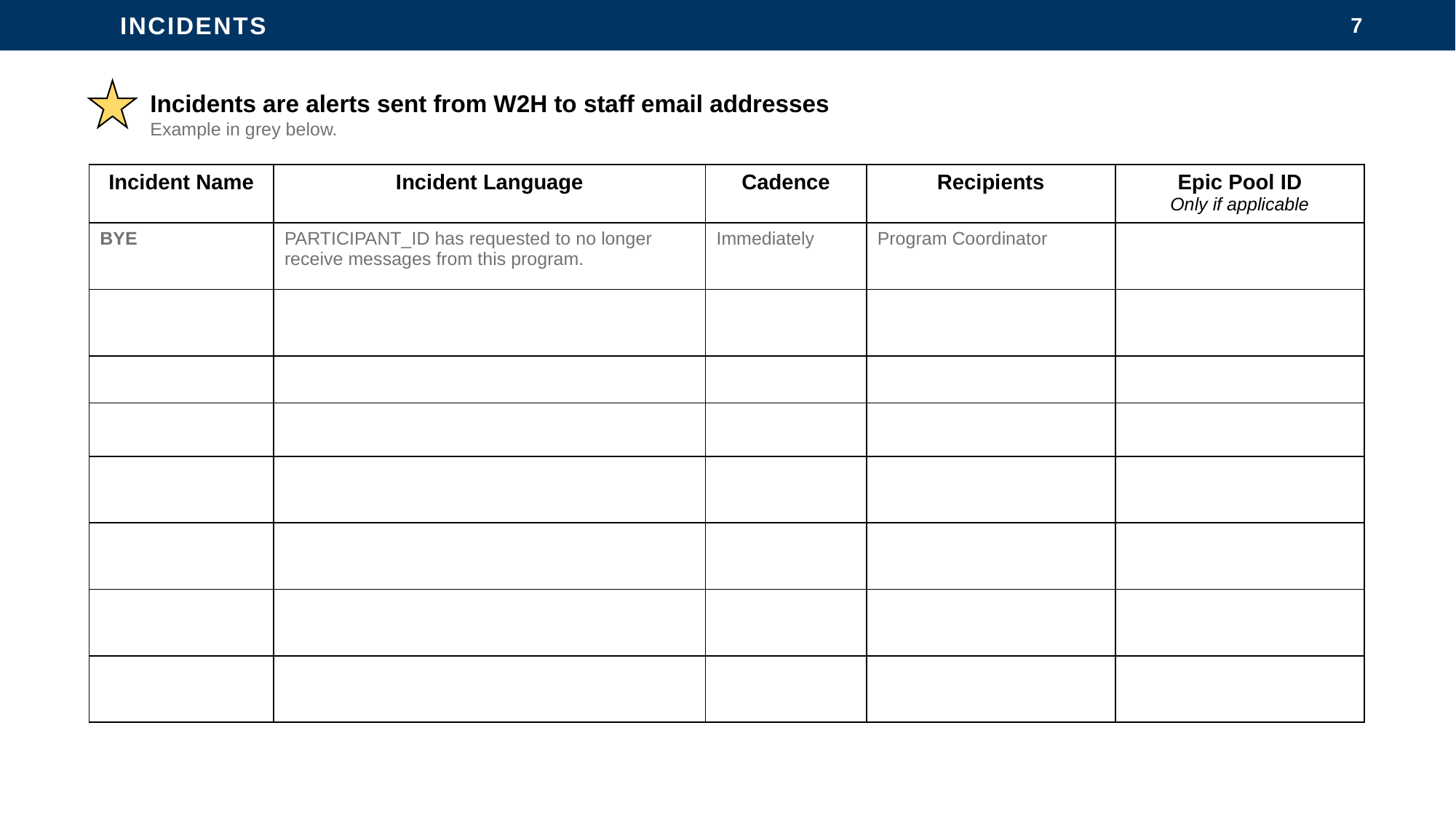

INCIDENTS
7

Incidents are alerts sent from W2H to staff email addresses
Example in grey below.

| Incident Name | Incident Language | Cadence | Recipients | Epic Pool ID Only if applicable |
| --- | --- | --- | --- | --- |
| BYE | PARTICIPANT\_ID has requested to no longer receive messages from this program. | Immediately | Program Coordinator |  |
|  |  |  |  |  |
|  |  |  |  |  |
|  |  |  |  |  |
|  |  |  |  |  |
|  |  |  |  |  |
|  |  |  |  |  |
|  |  |  |  |  |